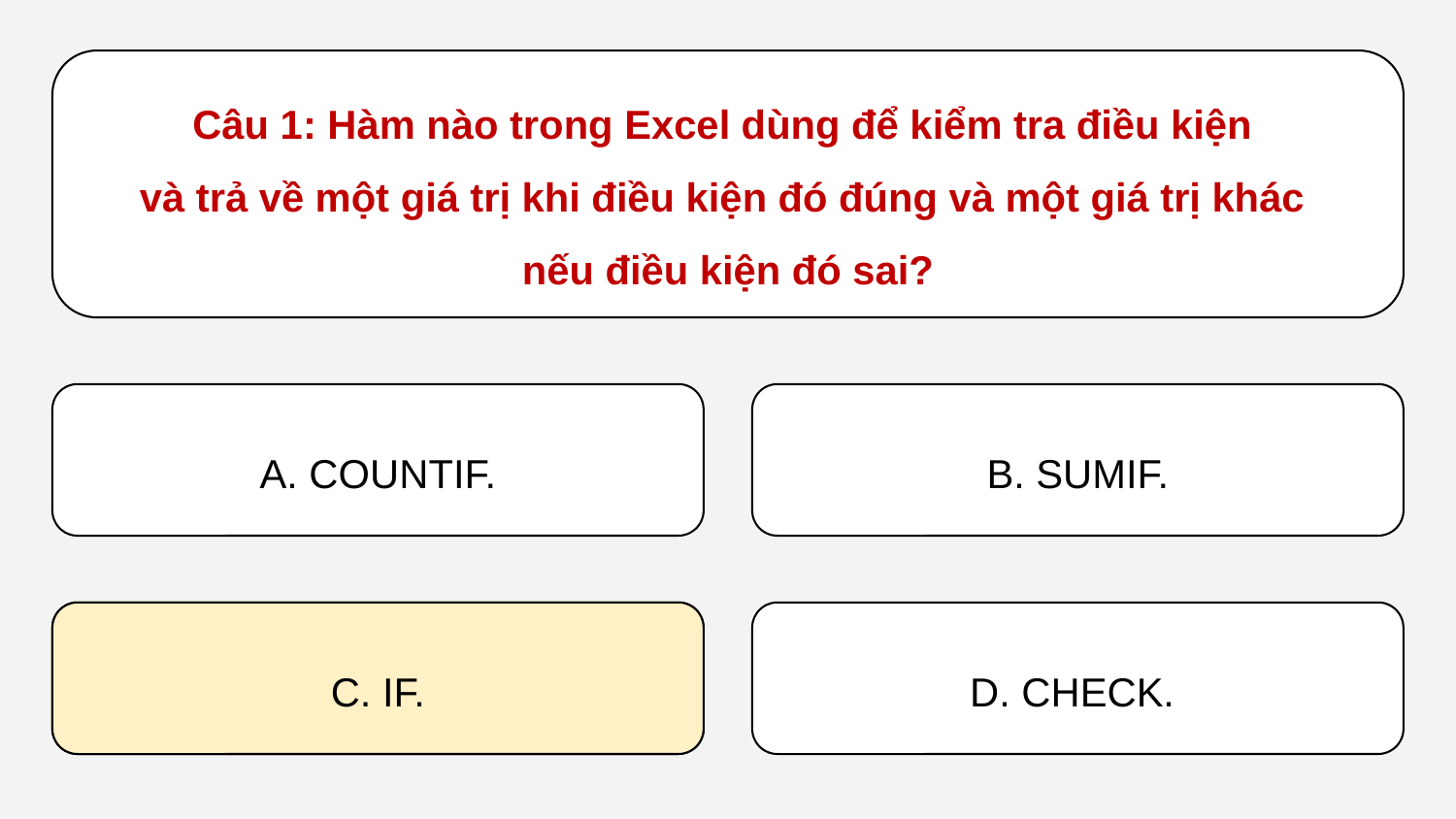

Câu 1: Hàm nào trong Excel dùng để kiểm tra điều kiện
và trả về một giá trị khi điều kiện đó đúng và một giá trị khác
nếu điều kiện đó sai?
A. COUNTIF.
B. SUMIF.
C. IF.
C. IF.
D. CHECK.